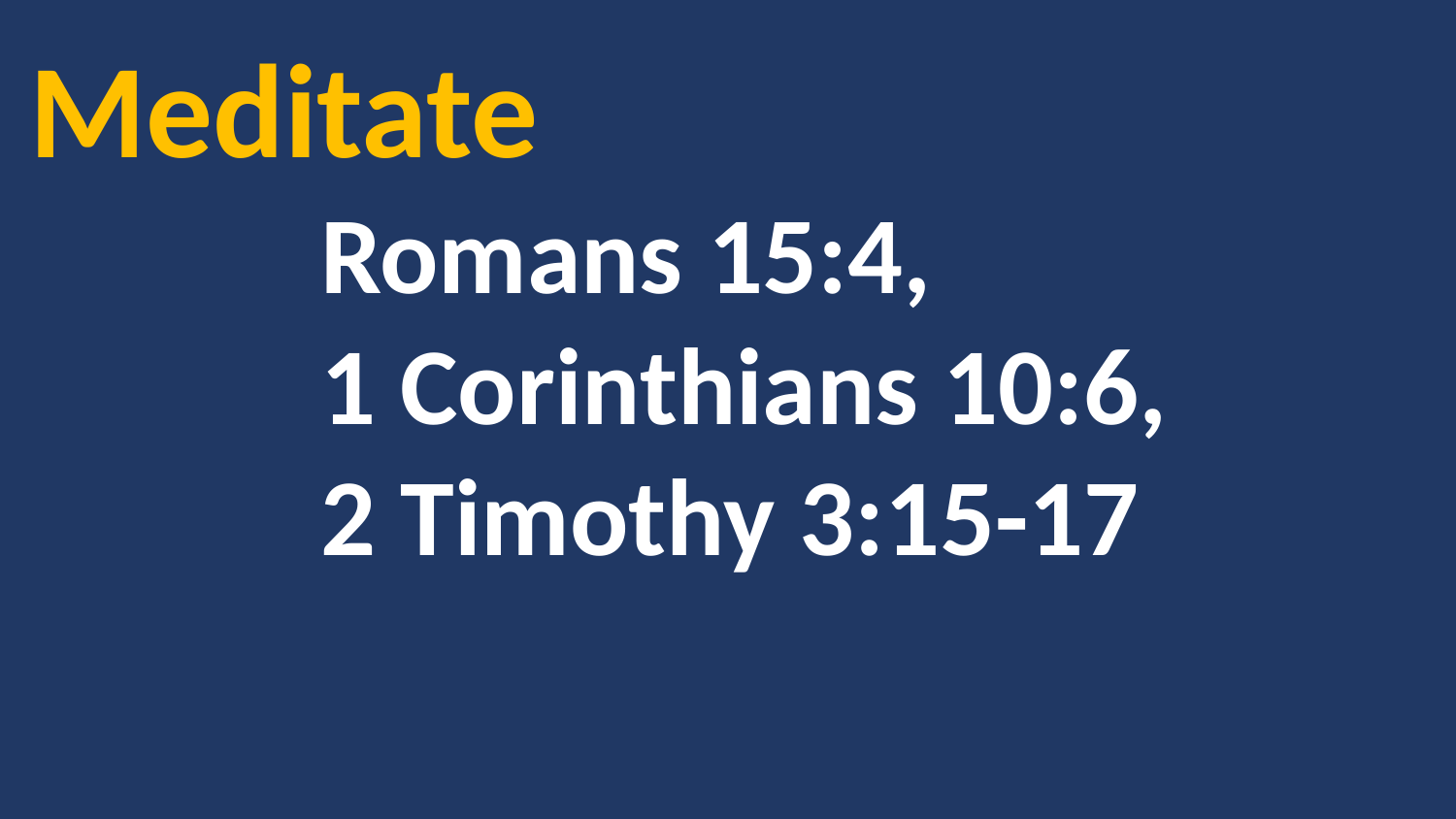

Meditate
		Romans 15:4,
		1 Corinthians 10:6,
		2 Timothy 3:15-17